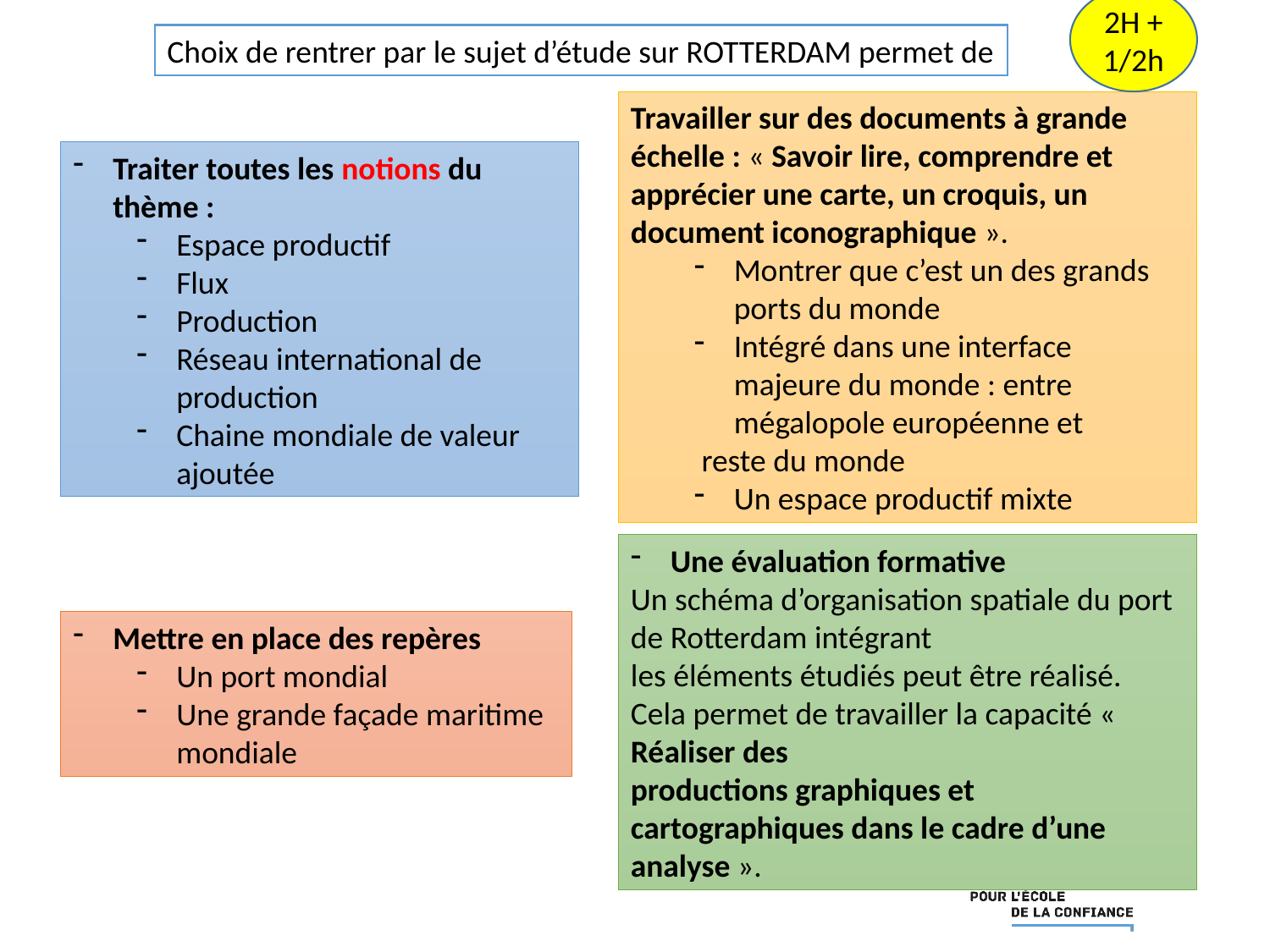

2H + 1/2h
Choix de rentrer par le sujet d’étude sur ROTTERDAM permet de
Travailler sur des documents à grande échelle : « Savoir lire, comprendre et apprécier une carte, un croquis, un document iconographique ».
Montrer que c’est un des grands ports du monde
Intégré dans une interface majeure du monde : entre mégalopole européenne et
 reste du monde
Un espace productif mixte
Traiter toutes les notions du thème :
Espace productif
Flux
Production
Réseau international de production
Chaine mondiale de valeur ajoutée
Une évaluation formative
Un schéma d’organisation spatiale du port de Rotterdam intégrant
les éléments étudiés peut être réalisé. Cela permet de travailler la capacité « Réaliser des
productions graphiques et cartographiques dans le cadre d’une analyse ».
Mettre en place des repères
Un port mondial
Une grande façade maritime mondiale